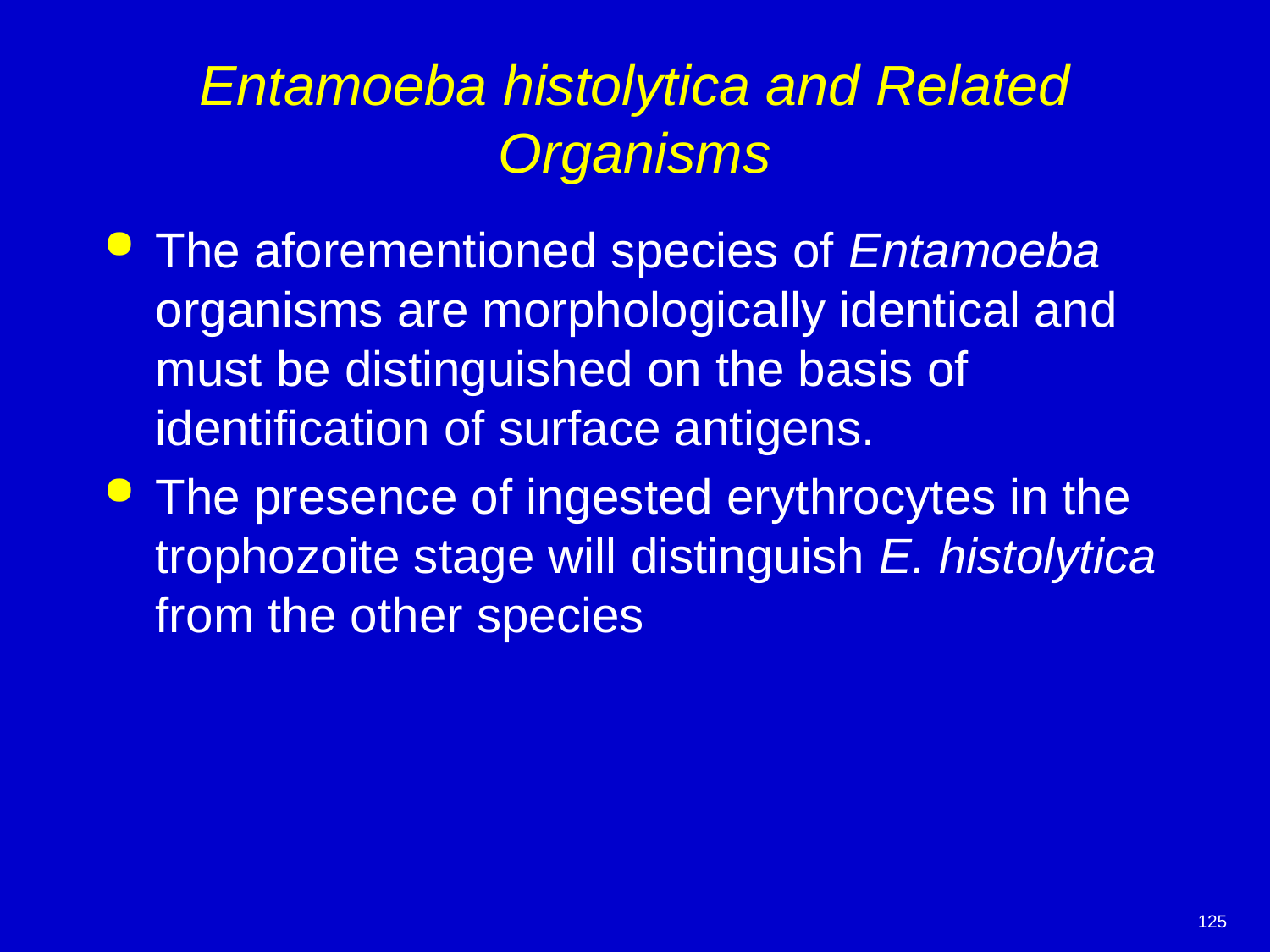

# Entamoeba histolytica and Related Organisms
The aforementioned species of Entamoeba organisms are morphologically identical and must be distinguished on the basis of identification of surface antigens.
The presence of ingested erythrocytes in the trophozoite stage will distinguish E. histolytica from the other species